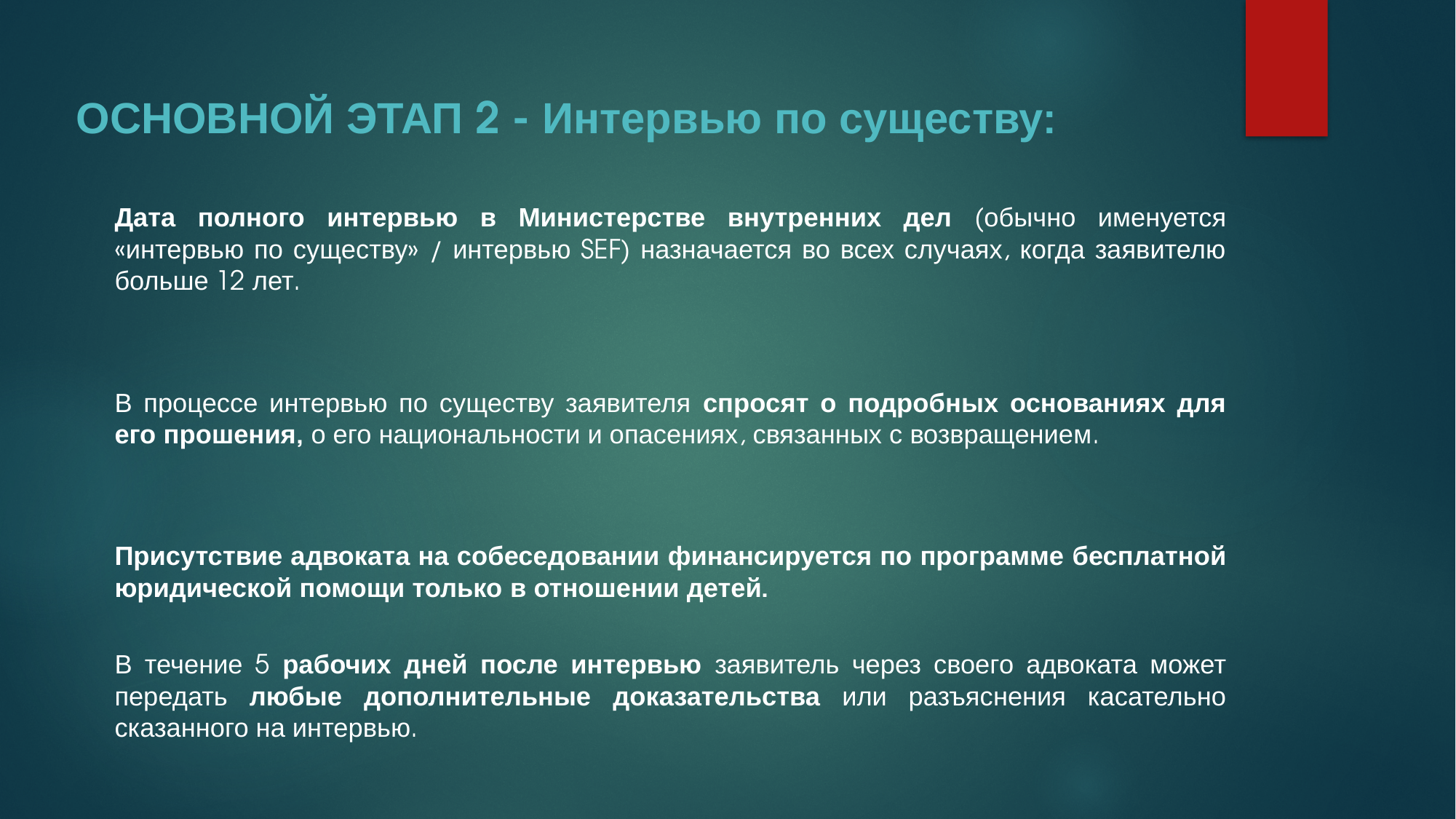

ОСНОВНОЙ ЭТАП 2 - Интервью по существу:

Дата полного интервью в Министерстве внутренних дел (обычно именуется «интервью по существу» / интервью SEF) назначается во всех случаях, когда заявителю больше 12 лет.

В процессе интервью по существу заявителя спросят о подробных основаниях для его прошения, о его национальности и опасениях, связанных с возвращением.

Присутствие адвоката на собеседовании финансируется по программе бесплатной юридической помощи только в отношении детей.
В течение 5 рабочих дней после интервью заявитель через своего адвоката может передать любые дополнительные доказательства или разъяснения касательно сказанного на интервью.